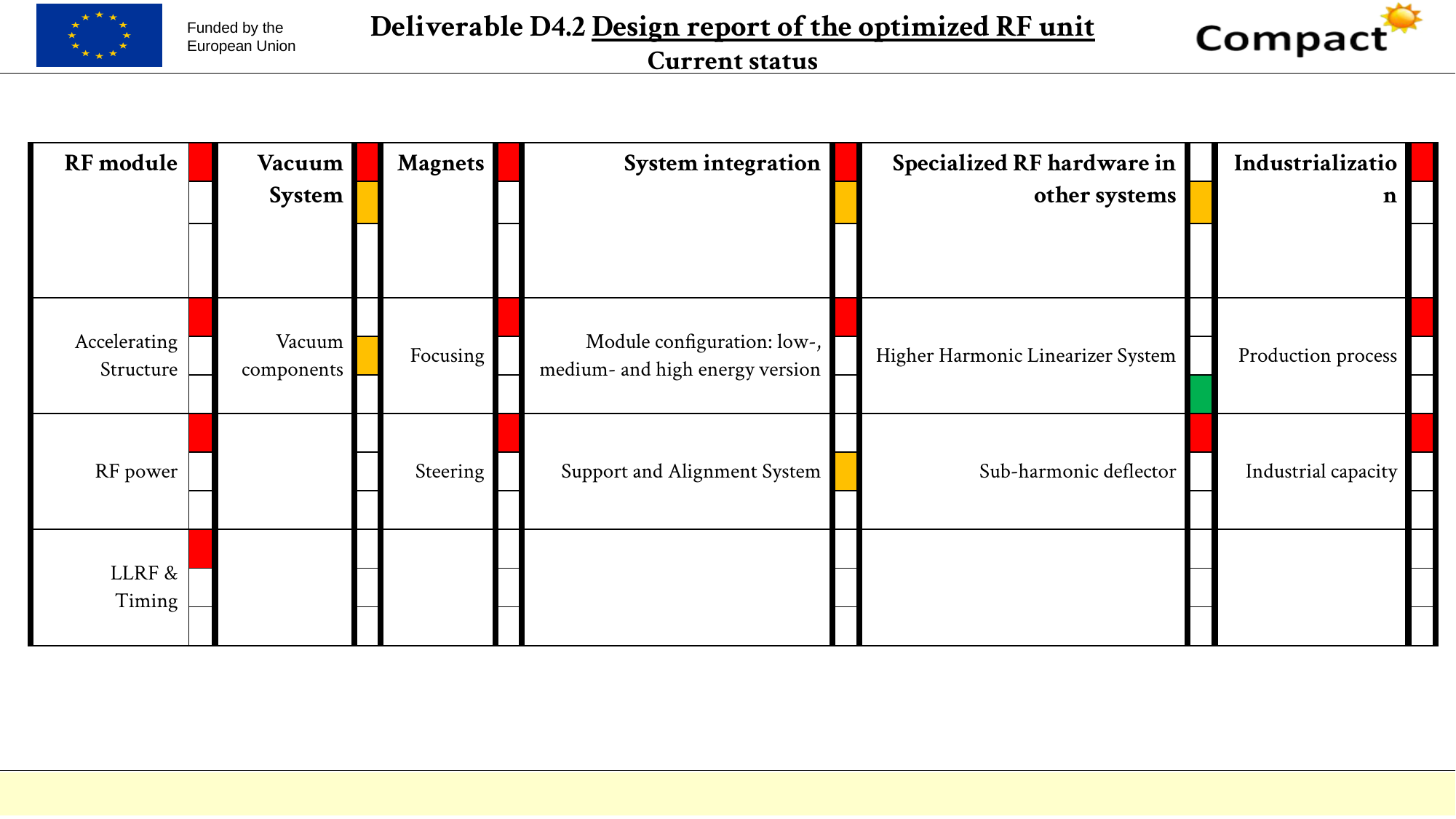

Deliverable D4.2 Design report of the optimized RF unit
Current status
| RF module |  | Vacuum System |  | Magnets |  | System integration |  | Specialized RF hardware in other systems |  | Industrialization |  |
| --- | --- | --- | --- | --- | --- | --- | --- | --- | --- | --- | --- |
|  |  |  |  |  |  |  |  |  |  |  |  |
|  |  |  |  |  |  |  |  |  |  |  |  |
| Accelerating Structure |  | Vacuum components |  | Focusing |  | Module configuration: low-, medium- and high energy version |  | Higher Harmonic Linearizer System |  | Production process |  |
|  |  |  |  |  |  |  |  |  |  |  |  |
|  |  |  |  |  |  |  |  |  |  |  |  |
| RF power |  |  |  | Steering |  | Support and Alignment System |  | Sub-harmonic deflector |  | Industrial capacity |  |
|  |  |  |  |  |  |  |  |  |  |  |  |
|  |  |  |  |  |  |  |  |  |  |  |  |
| LLRF & Timing |  |  |  |  |  |  |  |  |  |  |  |
|  |  |  |  |  |  |  |  |  |  |  |  |
|  |  |  |  |  |  |  |  |  |  |  |  |